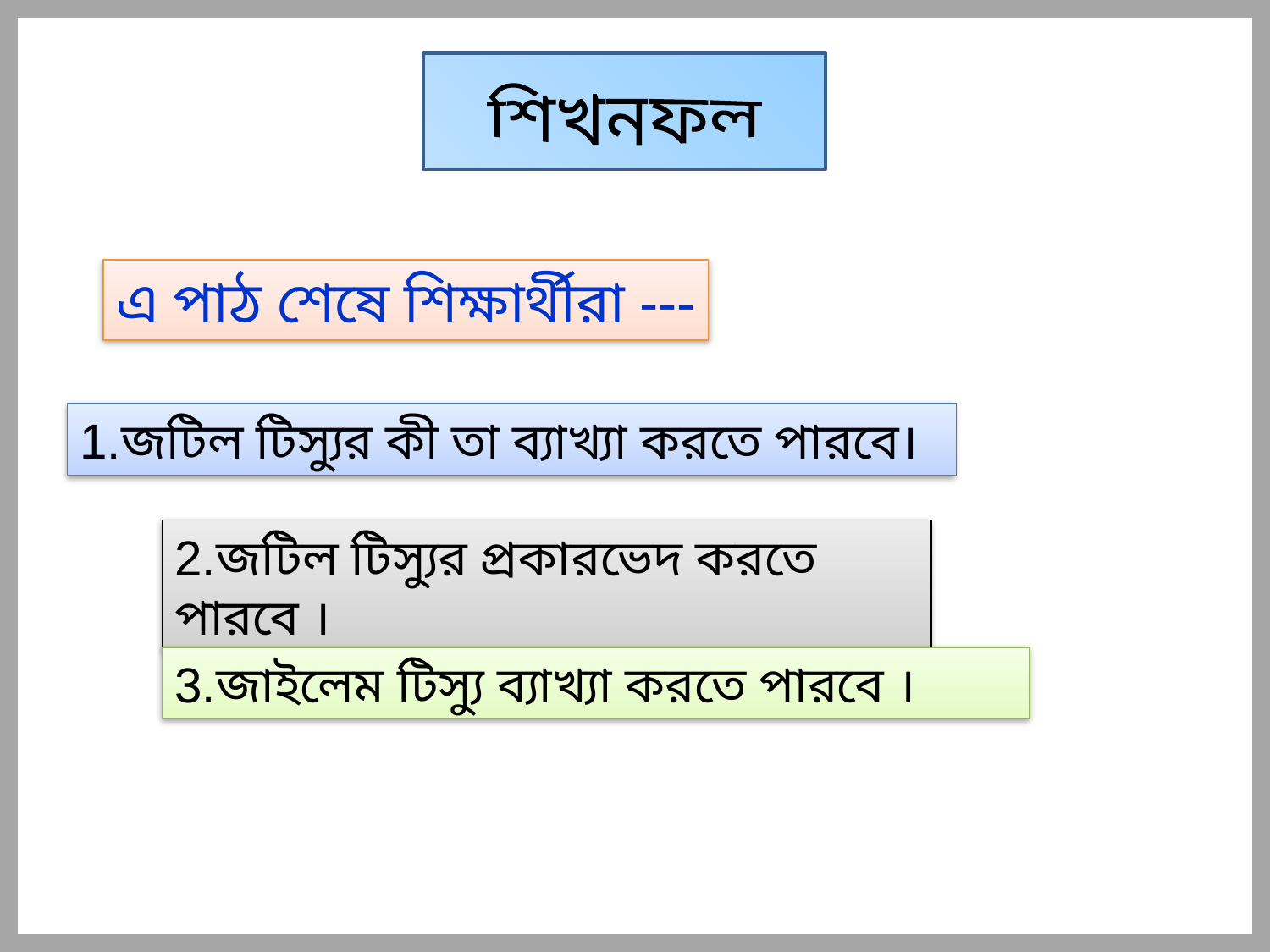

শিখনফল
এ পাঠ শেষে শিক্ষার্থীরা ---
1.জটিল টিস্যুর কী তা ব্যাখ্যা করতে পারবে।
2.জটিল টিস্যুর প্রকারভেদ করতে পারবে ।
3.জাইলেম টিস্যু ব্যাখ্যা করতে পারবে ।